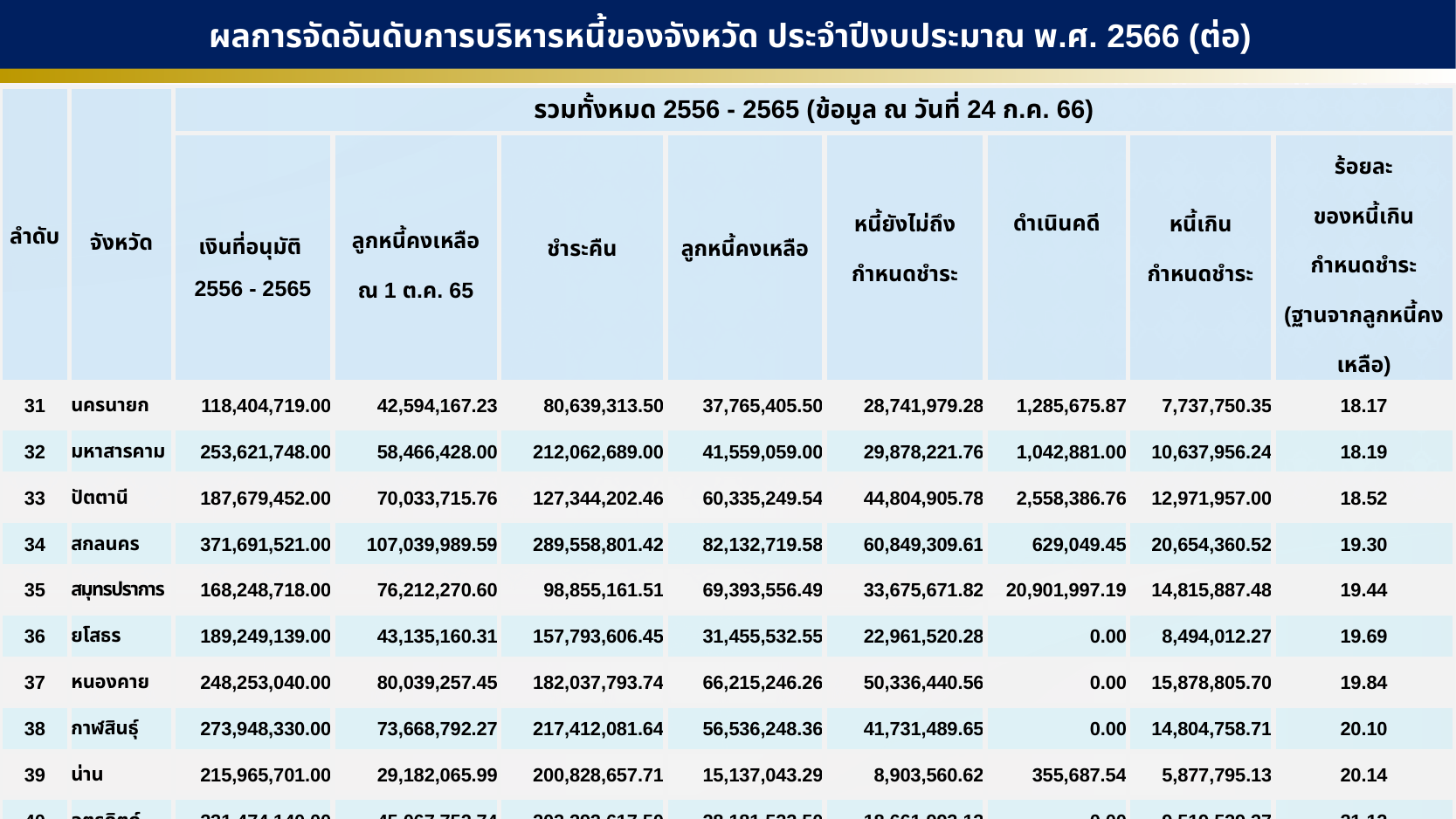

ผลการจัดอันดับการบริหารหนี้ของจังหวัด ประจำปีงบประมาณ พ.ศ. 2566 (ต่อ)
| ลำดับ | จังหวัด | รวมทั้งหมด 2556 - 2565 (ข้อมูล ณ วันที่ 24 ก.ค. 66) |  |  |  |  |  |  |  |
| --- | --- | --- | --- | --- | --- | --- | --- | --- | --- |
|  |  | เงินที่อนุมัติ 2556 - 2565 | ลูกหนี้คงเหลือ ณ 1 ต.ค. 65 | ชำระคืน | ลูกหนี้คงเหลือ | หนี้ยังไม่ถึง กำหนดชำระ | ดำเนินคดี | หนี้เกิน กำหนดชำระ | ร้อยละ ของหนี้เกิน กำหนดชำระ (ฐานจากลูกหนี้คงเหลือ) |
| 31 | นครนายก | 118,404,719.00 | 42,594,167.23 | 80,639,313.50 | 37,765,405.50 | 28,741,979.28 | 1,285,675.87 | 7,737,750.35 | 18.17 |
| 32 | มหาสารคาม | 253,621,748.00 | 58,466,428.00 | 212,062,689.00 | 41,559,059.00 | 29,878,221.76 | 1,042,881.00 | 10,637,956.24 | 18.19 |
| 33 | ปัตตานี | 187,679,452.00 | 70,033,715.76 | 127,344,202.46 | 60,335,249.54 | 44,804,905.78 | 2,558,386.76 | 12,971,957.00 | 18.52 |
| 34 | สกลนคร | 371,691,521.00 | 107,039,989.59 | 289,558,801.42 | 82,132,719.58 | 60,849,309.61 | 629,049.45 | 20,654,360.52 | 19.30 |
| 35 | สมุทรปราการ | 168,248,718.00 | 76,212,270.60 | 98,855,161.51 | 69,393,556.49 | 33,675,671.82 | 20,901,997.19 | 14,815,887.48 | 19.44 |
| 36 | ยโสธร | 189,249,139.00 | 43,135,160.31 | 157,793,606.45 | 31,455,532.55 | 22,961,520.28 | 0.00 | 8,494,012.27 | 19.69 |
| 37 | หนองคาย | 248,253,040.00 | 80,039,257.45 | 182,037,793.74 | 66,215,246.26 | 50,336,440.56 | 0.00 | 15,878,805.70 | 19.84 |
| 38 | กาฬสินธุ์ | 273,948,330.00 | 73,668,792.27 | 217,412,081.64 | 56,536,248.36 | 41,731,489.65 | 0.00 | 14,804,758.71 | 20.10 |
| 39 | น่าน | 215,965,701.00 | 29,182,065.99 | 200,828,657.71 | 15,137,043.29 | 8,903,560.62 | 355,687.54 | 5,877,795.13 | 20.14 |
| 40 | อุตรดิตถ์ | 231,474,140.00 | 45,067,752.74 | 203,292,617.50 | 28,181,522.50 | 18,661,993.13 | 0.00 | 9,519,529.37 | 21.12 |